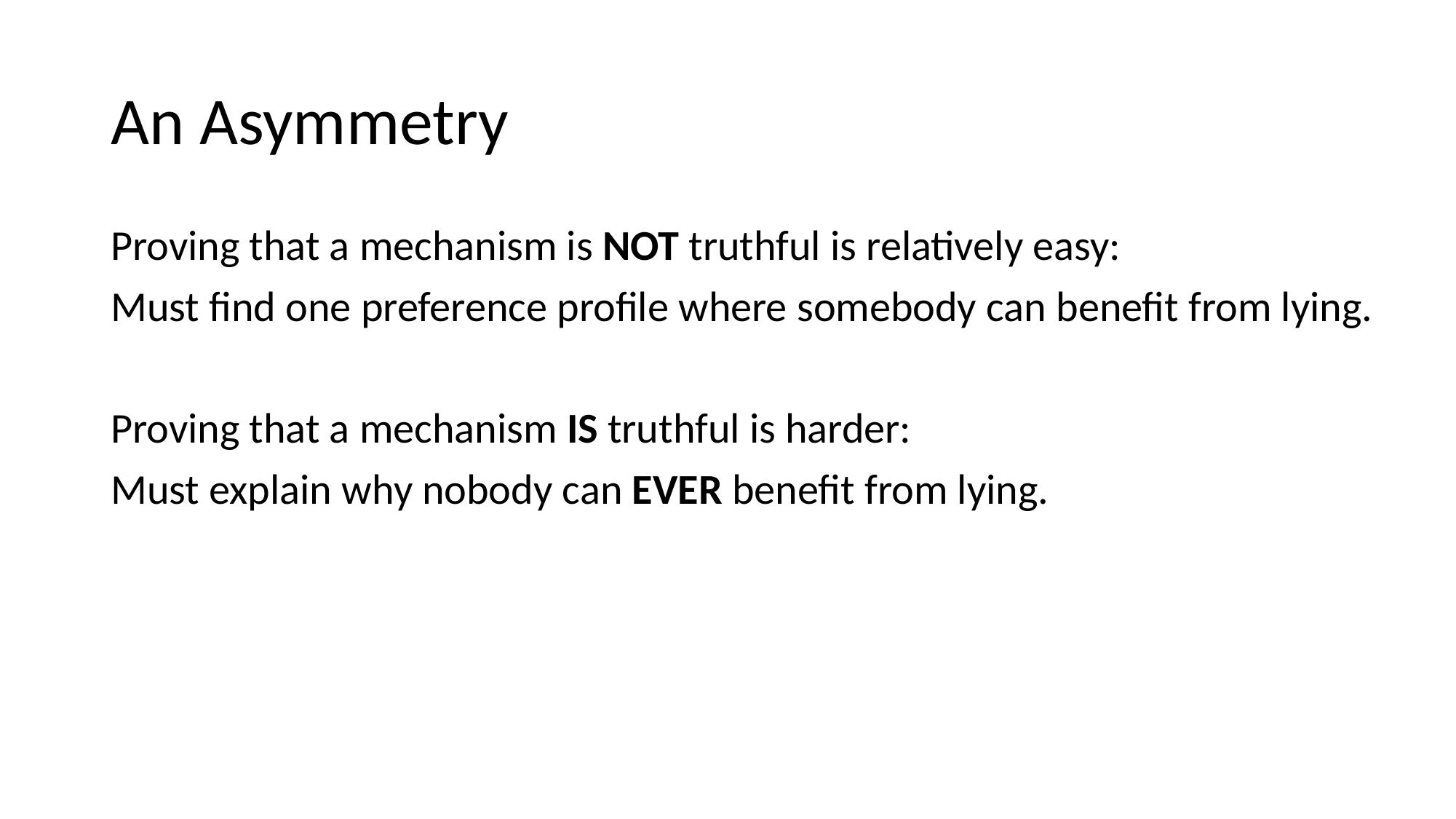

# An Asymmetry
Proving that a mechanism is NOT truthful is relatively easy:
Must find one preference profile where somebody can benefit from lying.

Proving that a mechanism IS truthful is harder:
Must explain why nobody can EVER benefit from lying.